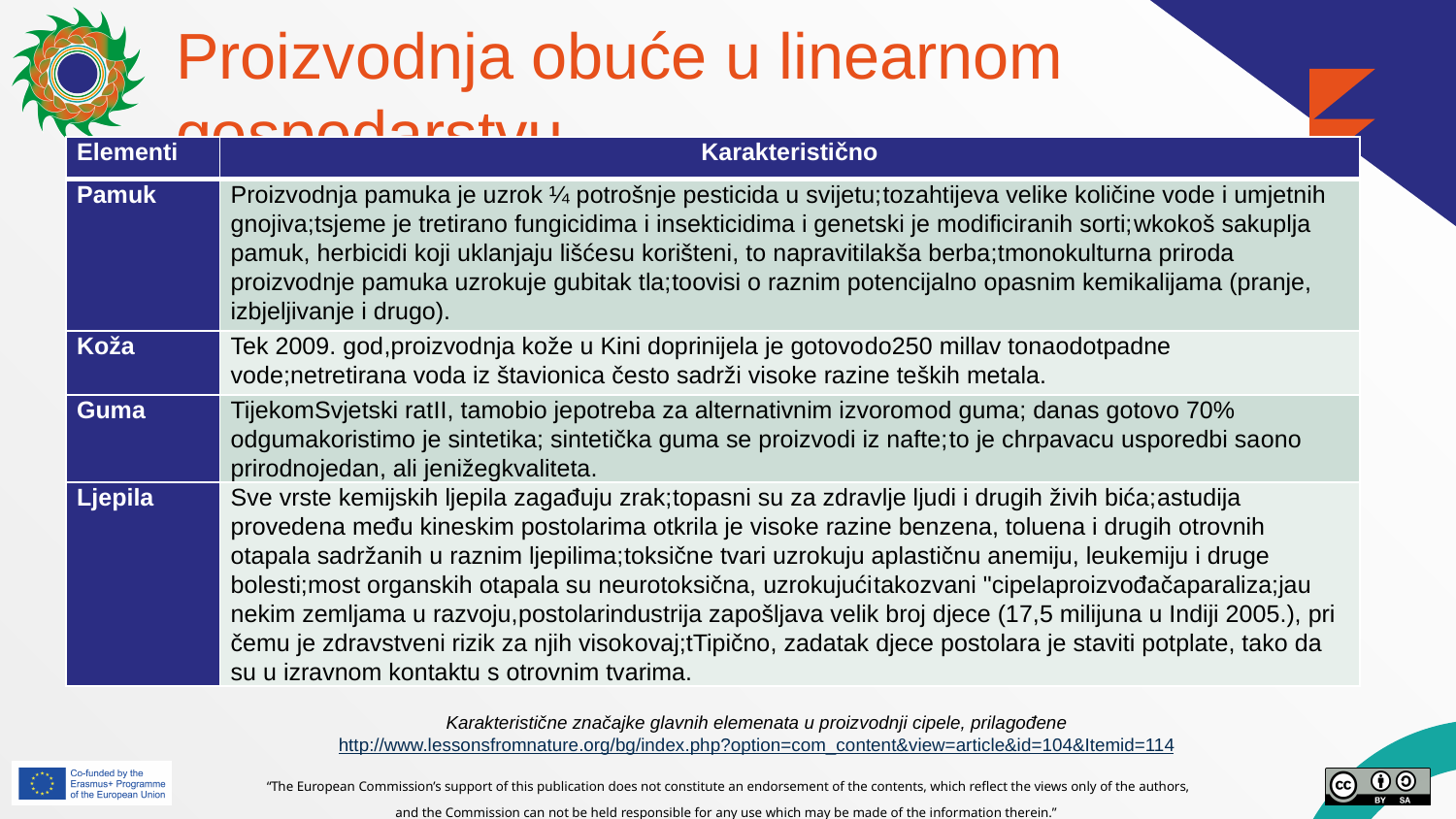

# Proizvodnja obuće u linearnom gospodarstvu primjer
| Elementi | Karakteristično |
| --- | --- |
| Pamuk | Proizvodnja pamuka je uzrok ¼ potrošnje pesticida u svijetu;tozahtijeva velike količine vode i umjetnih gnojiva;tsjeme je tretirano fungicidima i insekticidima i genetski je modificiranih sorti;wkokoš sakuplja pamuk, herbicidi koji uklanjaju lišćesu korišteni, to napravitilakša berba;tmonokulturna priroda proizvodnje pamuka uzrokuje gubitak tla;toovisi o raznim potencijalno opasnim kemikalijama (pranje, izbjeljivanje i drugo). |
| Koža | Tek 2009. god,proizvodnja kože u Kini doprinijela je gotovodo250 millav tonaodotpadne vode;netretirana voda iz štavionica često sadrži visoke razine teških metala. |
| Guma | TijekomSvjetski ratII, tamobio jepotreba za alternativnim izvoromod guma; danas gotovo 70% odgumakoristimo je sintetika; sintetička guma se proizvodi iz nafte;to je chrpavacu usporedbi saono prirodnojedan, ali jenižegkvaliteta. |
| Ljepila | Sve vrste kemijskih ljepila zagađuju zrak;topasni su za zdravlje ljudi i drugih živih bića;astudija provedena među kineskim postolarima otkrila je visoke razine benzena, toluena i drugih otrovnih otapala sadržanih u raznim ljepilima;toksične tvari uzrokuju aplastičnu anemiju, leukemiju i druge bolesti;most organskih otapala su neurotoksična, uzrokujućitakozvani "cipelaproizvođačaparaliza;jau nekim zemljama u razvoju,postolarindustrija zapošljava velik broj djece (17,5 milijuna u Indiji 2005.), pri čemu je zdravstveni rizik za njih visokovaj;tTipično, zadatak djece postolara je staviti potplate, tako da su u izravnom kontaktu s otrovnim tvarima. |
Karakteristične značajke glavnih elemenata u proizvodnji cipele, prilagođenehttp://www.lessonsfromnature.org/bg/index.php?option=com_content&view=article&id=104&Itemid=114